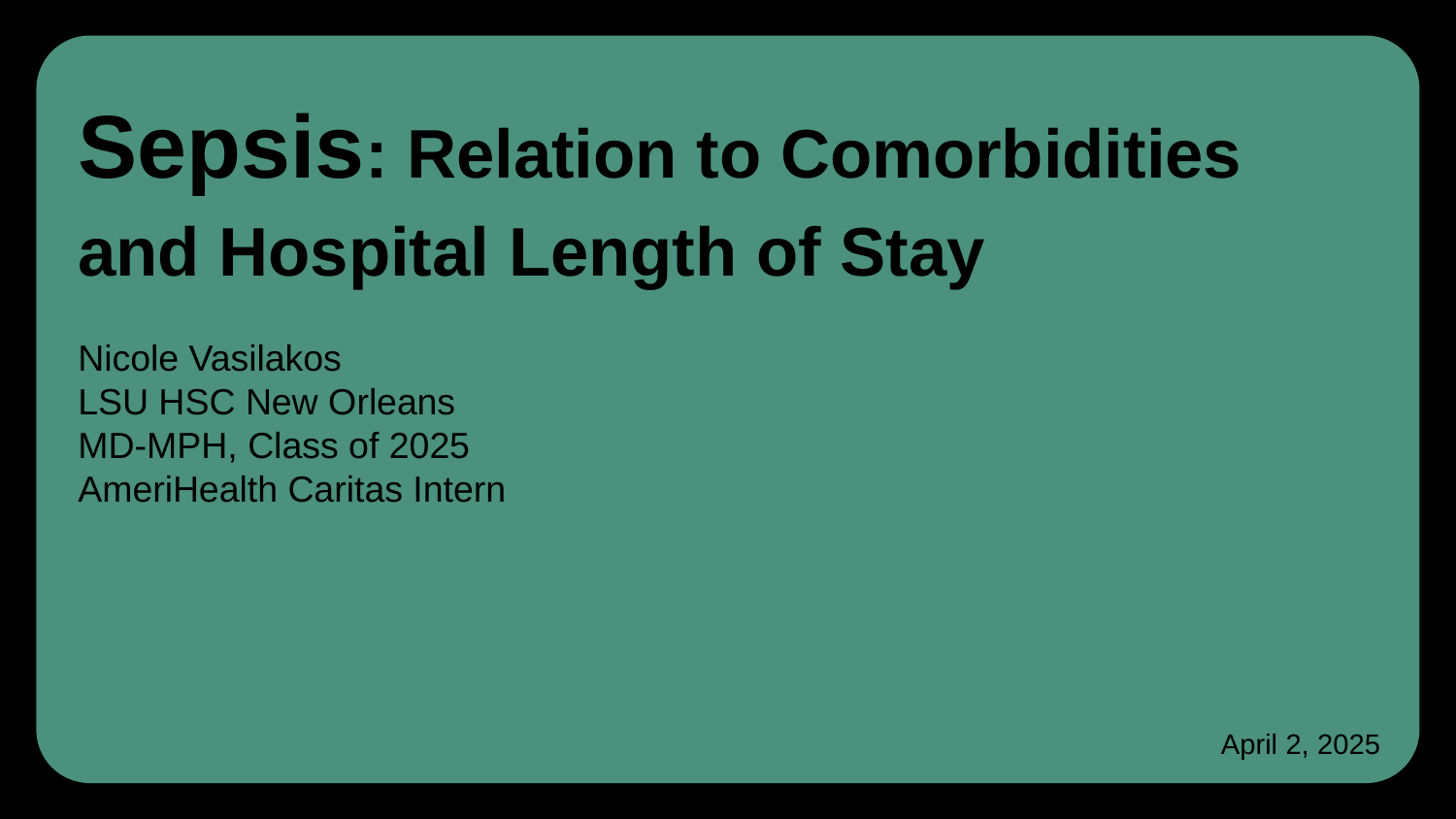

# Sepsis: Relation to Comorbidities and Hospital Length of Stay

Nicole Vasilakos
LSU HSC New Orleans
MD-MPH, Class of 2025
AmeriHealth Caritas Intern

April 2, 2025

1